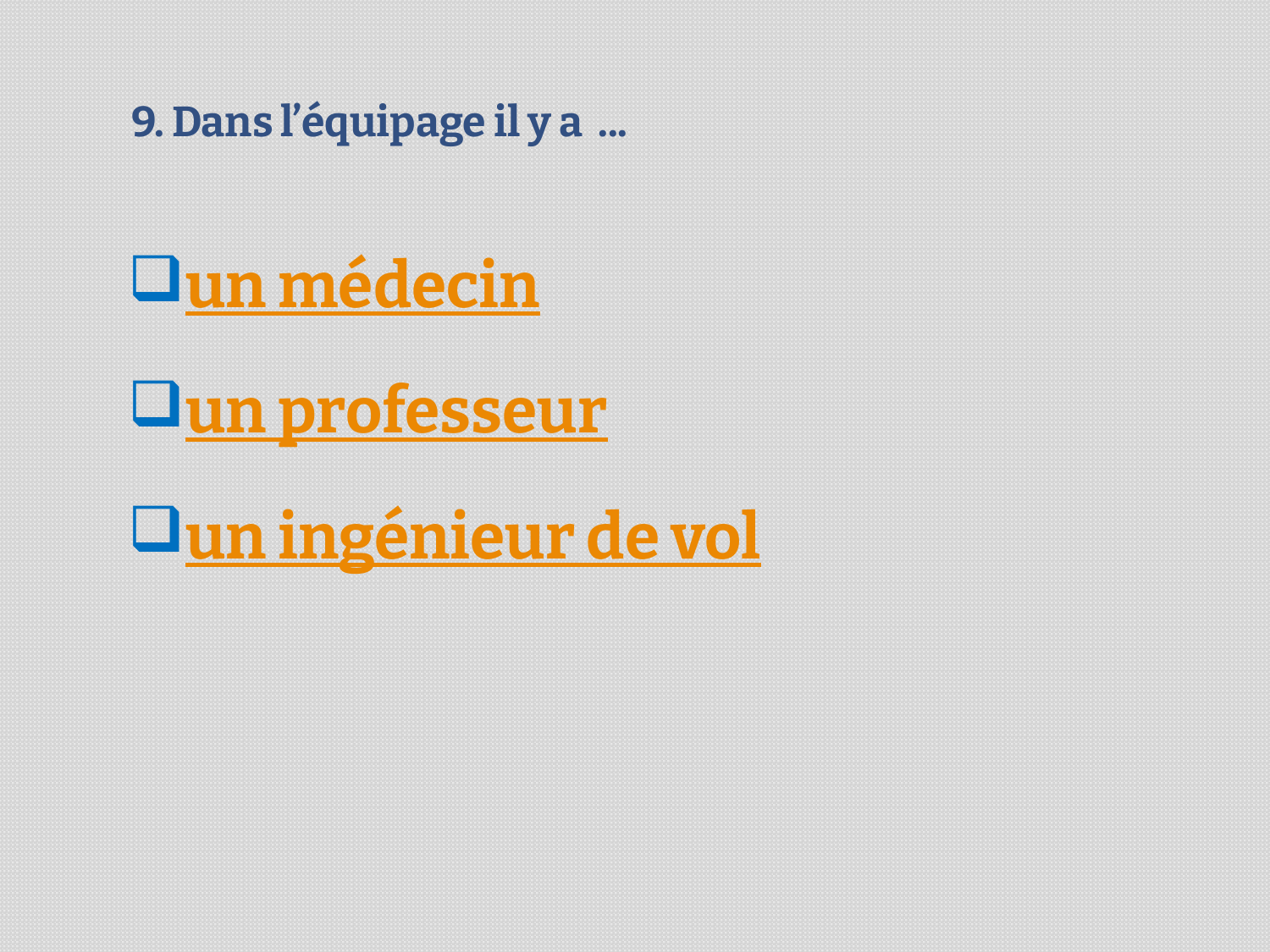

# 9. Dans l’équipage il y a  ...
| un médecin |
| --- |
| un professeur |
| un ingénieur de vol |